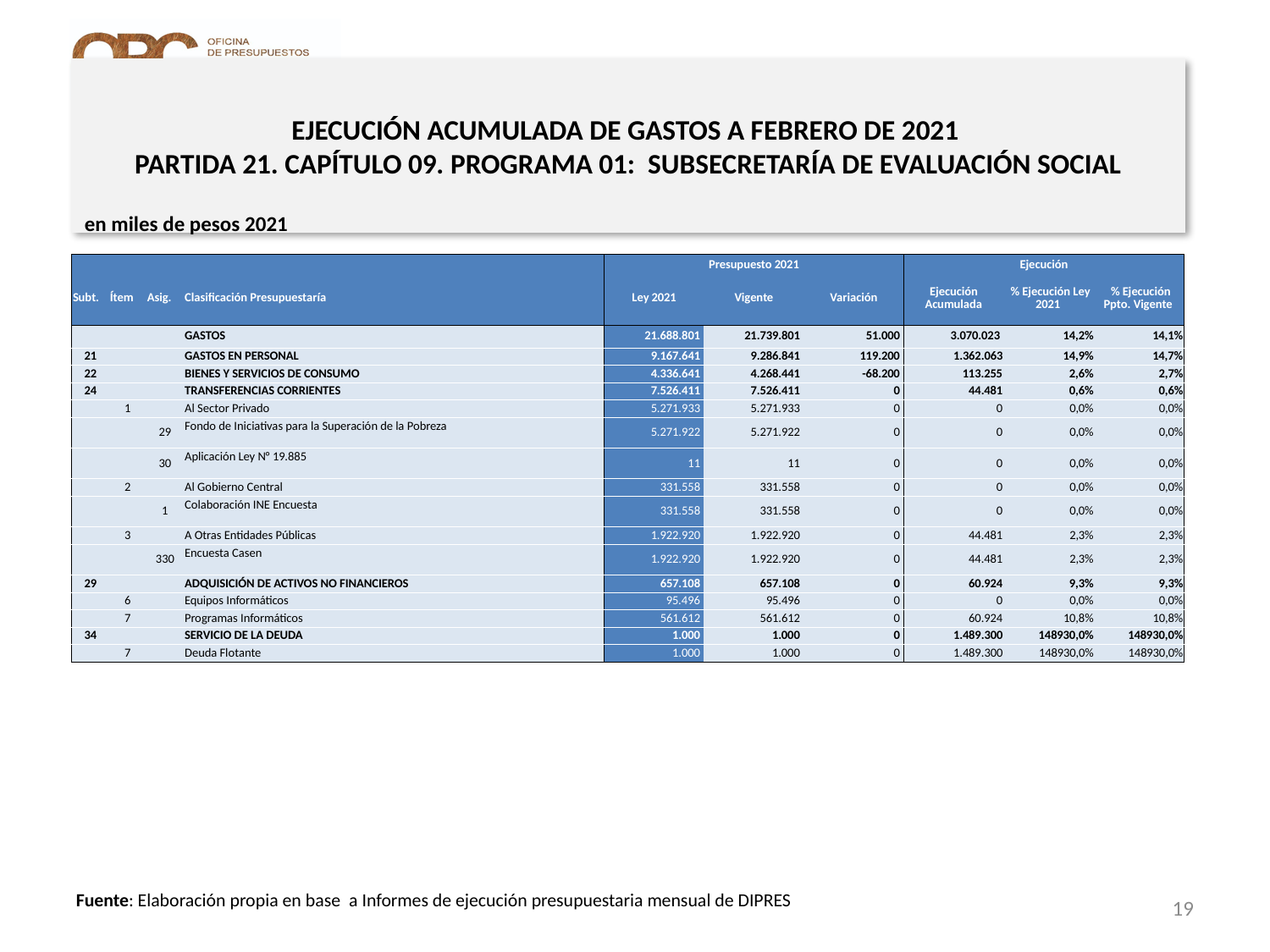

# EJECUCIÓN ACUMULADA DE GASTOS A FEBRERO DE 2021 PARTIDA 21. CAPÍTULO 09. PROGRAMA 01:  SUBSECRETARÍA DE EVALUACIÓN SOCIAL
en miles de pesos 2021
|  |  |  |  | Presupuesto 2021 |  |  | Ejecución |  |  |
| --- | --- | --- | --- | --- | --- | --- | --- | --- | --- |
| Subt. | Ítem | Asig. | Clasificación Presupuestaría | Ley 2021 | Vigente | Variación | Ejecución Acumulada | % Ejecución Ley 2021 | % Ejecución Ppto. Vigente |
|  |  |  | GASTOS | 21.688.801 | 21.739.801 | 51.000 | 3.070.023 | 14,2% | 14,1% |
| 21 |  |  | GASTOS EN PERSONAL | 9.167.641 | 9.286.841 | 119.200 | 1.362.063 | 14,9% | 14,7% |
| 22 |  |  | BIENES Y SERVICIOS DE CONSUMO | 4.336.641 | 4.268.441 | -68.200 | 113.255 | 2,6% | 2,7% |
| 24 |  |  | TRANSFERENCIAS CORRIENTES | 7.526.411 | 7.526.411 | 0 | 44.481 | 0,6% | 0,6% |
|  | 1 |  | Al Sector Privado | 5.271.933 | 5.271.933 | 0 | 0 | 0,0% | 0,0% |
|  |  | 29 | Fondo de Iniciativas para la Superación de la Pobreza | 5.271.922 | 5.271.922 | 0 | 0 | 0,0% | 0,0% |
|  |  | 30 | Aplicación Ley N° 19.885 | 11 | 11 | 0 | 0 | 0,0% | 0,0% |
|  | 2 |  | Al Gobierno Central | 331.558 | 331.558 | 0 | 0 | 0,0% | 0,0% |
|  |  | 1 | Colaboración INE Encuesta | 331.558 | 331.558 | 0 | 0 | 0,0% | 0,0% |
|  | 3 |  | A Otras Entidades Públicas | 1.922.920 | 1.922.920 | 0 | 44.481 | 2,3% | 2,3% |
|  |  | 330 | Encuesta Casen | 1.922.920 | 1.922.920 | 0 | 44.481 | 2,3% | 2,3% |
| 29 |  |  | ADQUISICIÓN DE ACTIVOS NO FINANCIEROS | 657.108 | 657.108 | 0 | 60.924 | 9,3% | 9,3% |
|  | 6 |  | Equipos Informáticos | 95.496 | 95.496 | 0 | 0 | 0,0% | 0,0% |
|  | 7 |  | Programas Informáticos | 561.612 | 561.612 | 0 | 60.924 | 10,8% | 10,8% |
| 34 |  |  | SERVICIO DE LA DEUDA | 1.000 | 1.000 | 0 | 1.489.300 | 148930,0% | 148930,0% |
|  | 7 |  | Deuda Flotante | 1.000 | 1.000 | 0 | 1.489.300 | 148930,0% | 148930,0% |
19